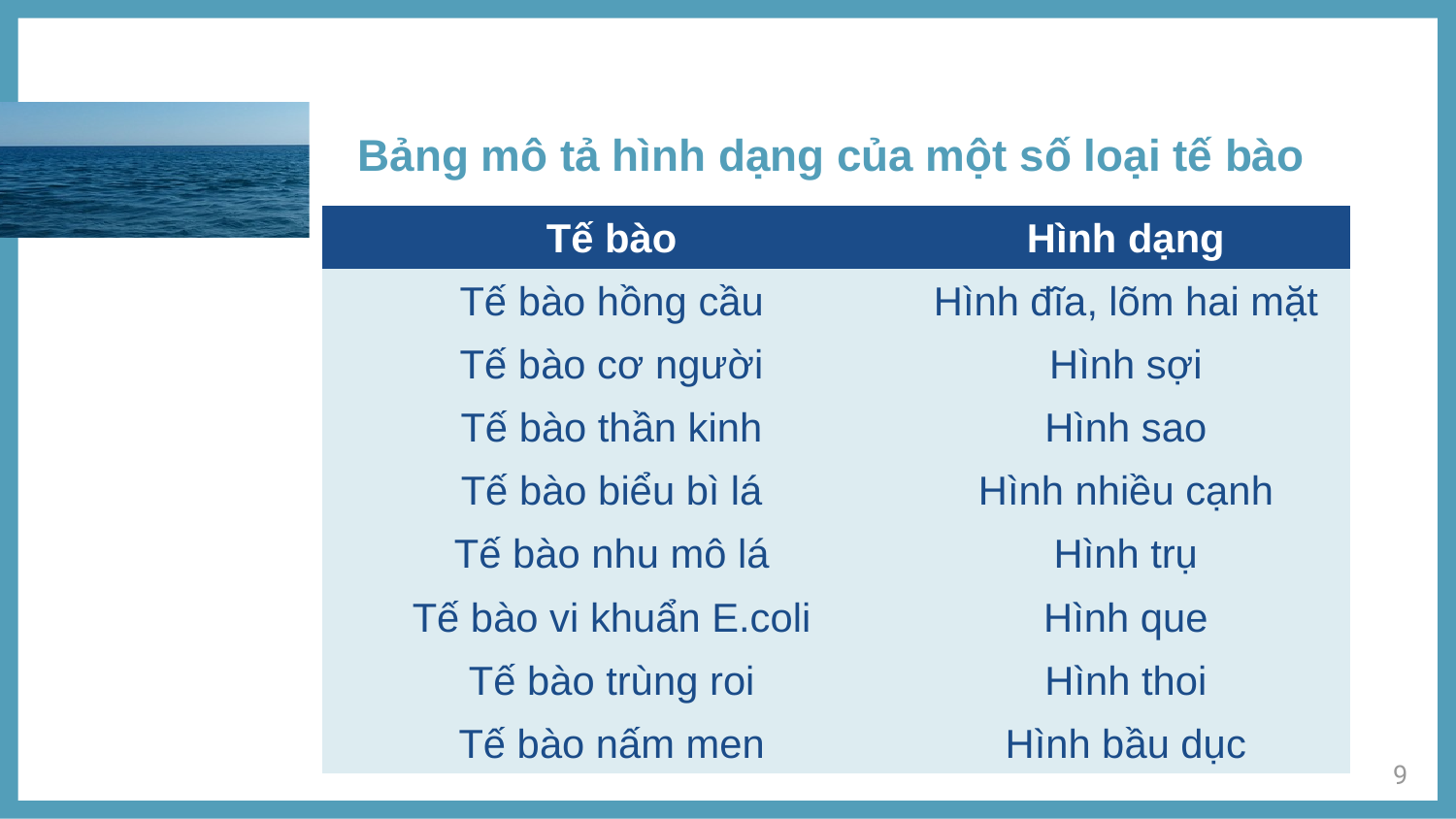

# Bảng mô tả hình dạng của một số loại tế bào
| Tế bào | Hình dạng |
| --- | --- |
| Tế bào hồng cầu | Hình đĩa, lõm hai mặt |
| Tế bào cơ người | Hình sợi |
| Tế bào thần kinh | Hình sao |
| Tế bào biểu bì lá | Hình nhiều cạnh |
| Tế bào nhu mô lá | Hình trụ |
| Tế bào vi khuẩn E.coli | Hình que |
| Tế bào trùng roi | Hình thoi |
| Tế bào nấm men | Hình bầu dục |
9